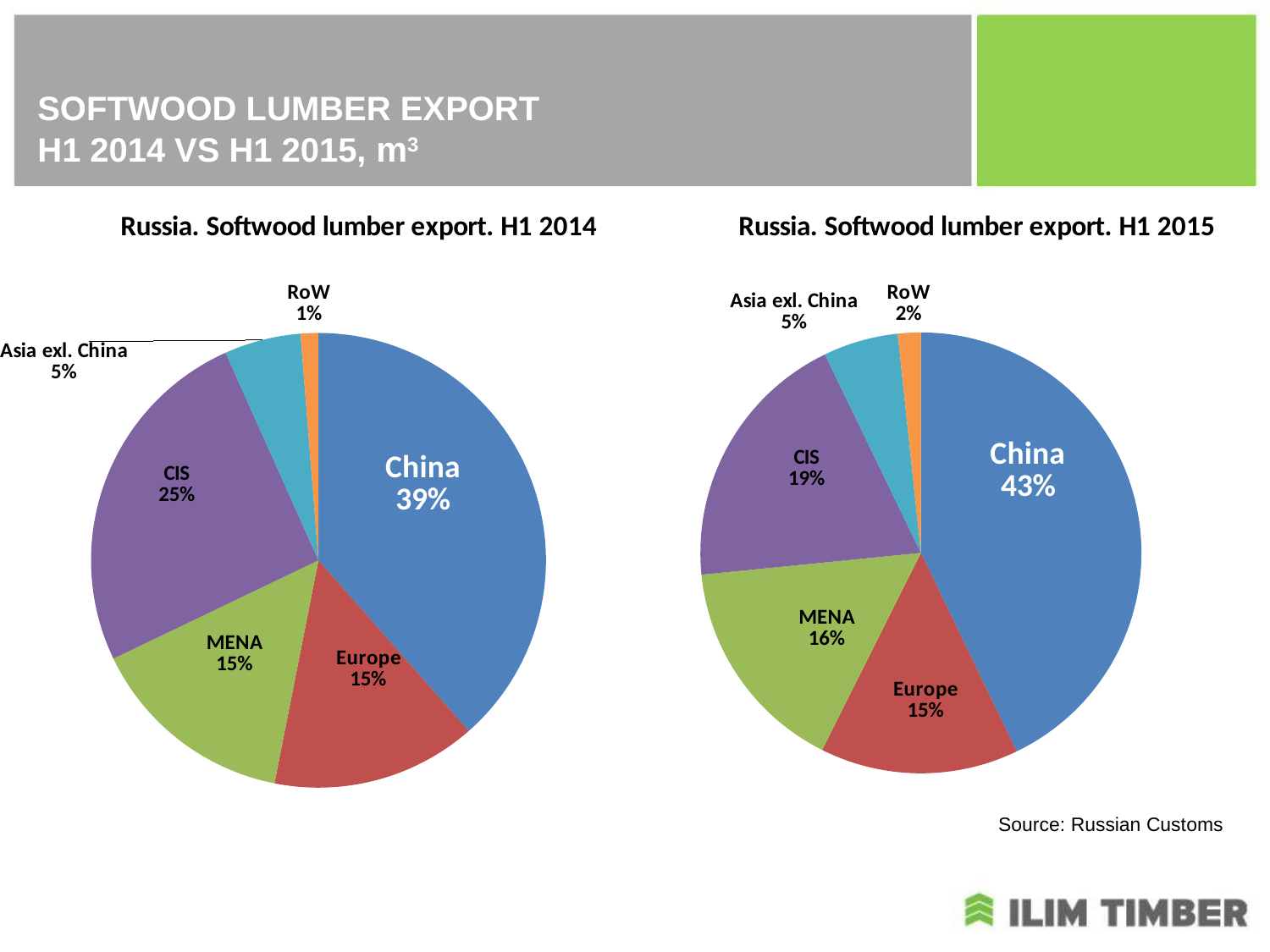

# SOFTWOOD LUMBER EXPORT H1 2014 VS H1 2015, m3

### Chart: Russia. Softwood lumber export. H1 2014

| Category |  |
|---|---|
| China | 4060457.67622651 |
| Europe | 1537464.1035571117 |
| MENA | 1558315.9714531896 |
| CIS | 2680068.283547163 |
| Asia exl. China | 573005.079863481 |
| RoW | 132950.53971712274 |

### Chart: Russia. Softwood lumber export. H1 2015

| Category |  |
|---|---|
| China | 4662831.0 |
| Europe | 1582079.0 |
| MENA | 1744266.0 |
| CIS | 2112154.0 |
| Asia exl. China | 597660.0 |
| RoW | 182620.0 |
Source: Russian Customs